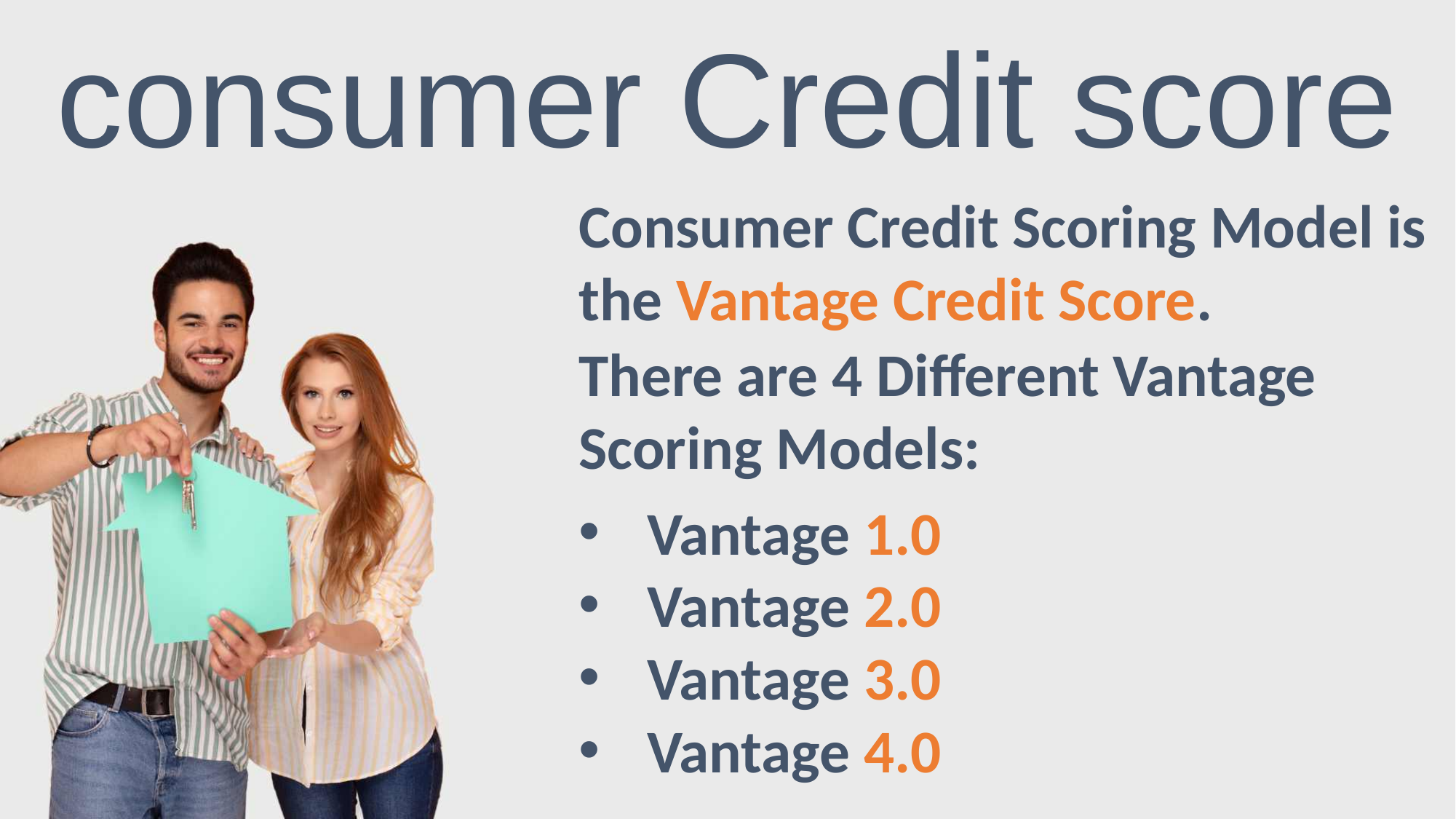

consumer Credit score
Consumer Credit Scoring Model is the Vantage Credit Score.
There are 4 Different Vantage Scoring Models:
Vantage 1.0
Vantage 2.0
Vantage 3.0
Vantage 4.0